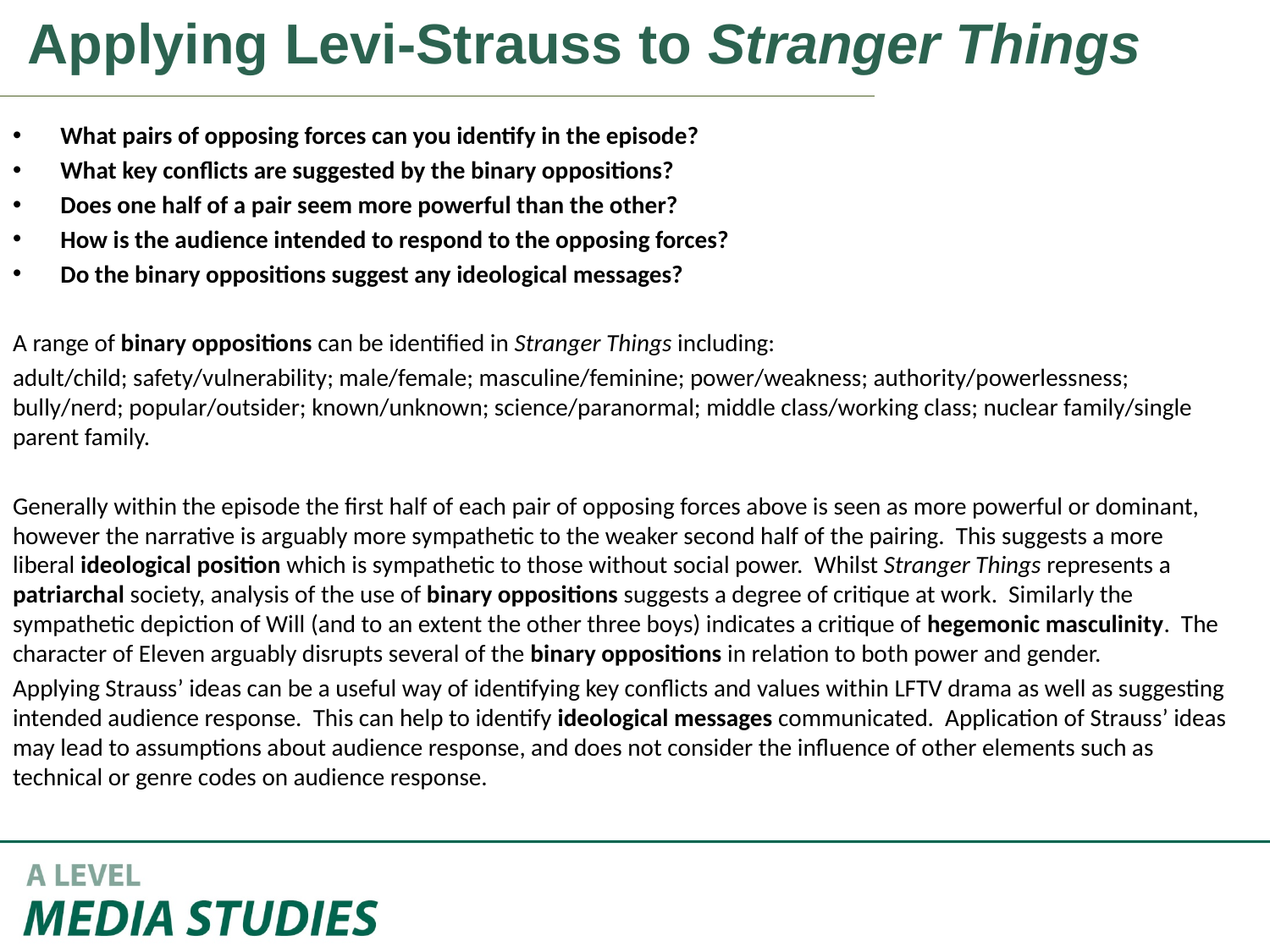

Applying Levi-Strauss to Stranger Things

What pairs of opposing forces can you identify in the episode?
What key conflicts are suggested by the binary oppositions?
Does one half of a pair seem more powerful than the other?
How is the audience intended to respond to the opposing forces?
Do the binary oppositions suggest any ideological messages?

A range of binary oppositions can be identified in Stranger Things including:
adult/child; safety/vulnerability; male/female; masculine/feminine; power/weakness; authority/powerlessness; bully/nerd; popular/outsider; known/unknown; science/paranormal; middle class/working class; nuclear family/single parent family.

Generally within the episode the first half of each pair of opposing forces above is seen as more powerful or dominant, however the narrative is arguably more sympathetic to the weaker second half of the pairing.  This suggests a more liberal ideological position which is sympathetic to those without social power.  Whilst Stranger Things represents a patriarchal society, analysis of the use of binary oppositions suggests a degree of critique at work.  Similarly the sympathetic depiction of Will (and to an extent the other three boys) indicates a critique of hegemonic masculinity.  The character of Eleven arguably disrupts several of the binary oppositions in relation to both power and gender.
Applying Strauss’ ideas can be a useful way of identifying key conflicts and values within LFTV drama as well as suggesting intended audience response.  This can help to identify ideological messages communicated.  Application of Strauss’ ideas may lead to assumptions about audience response, and does not consider the influence of other elements such as technical or genre codes on audience response.